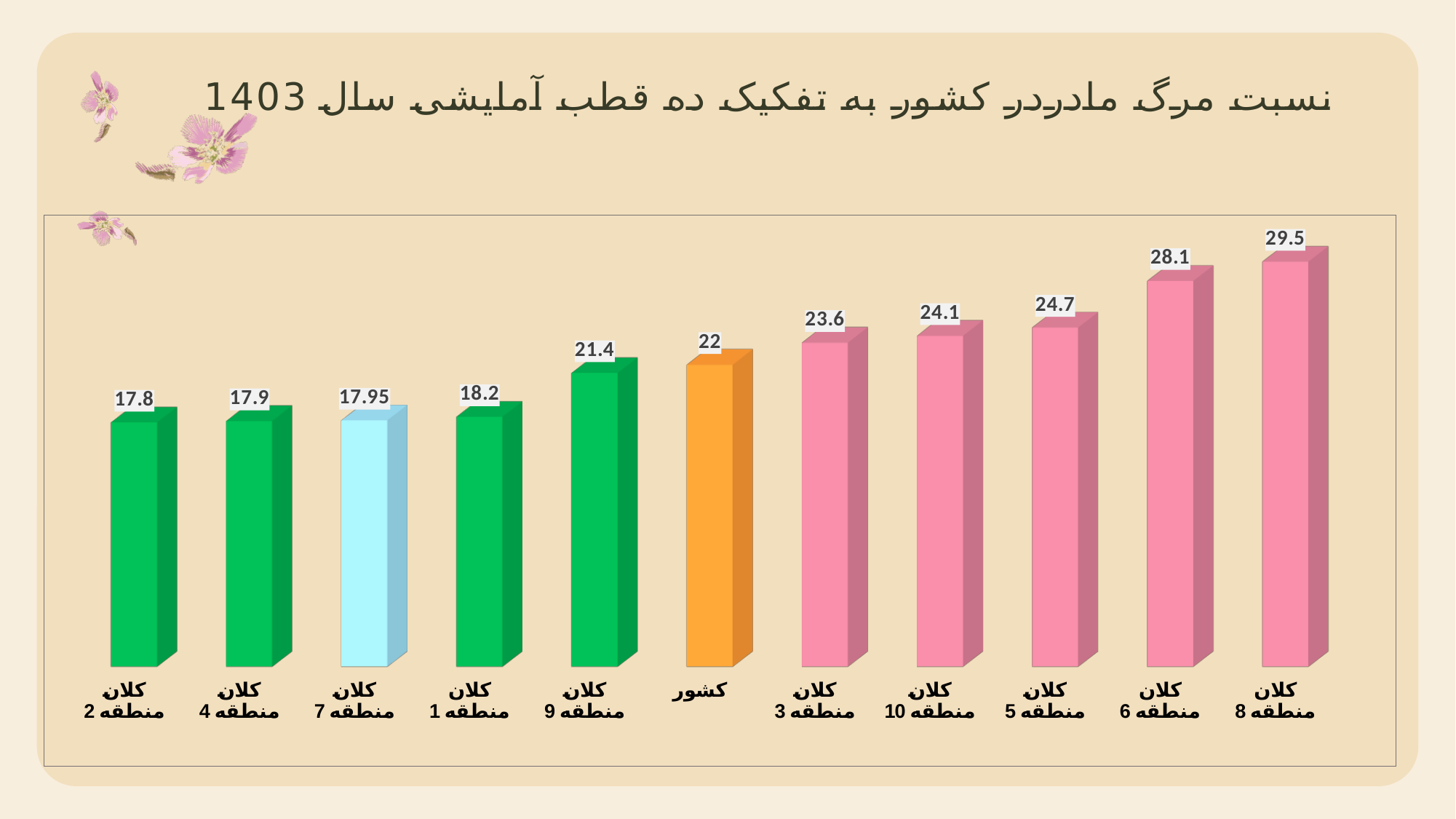

# نسبت مرگ مادردر کشور به تفکیک ده قطب آمایشی سال 1403

[unsupported chart]